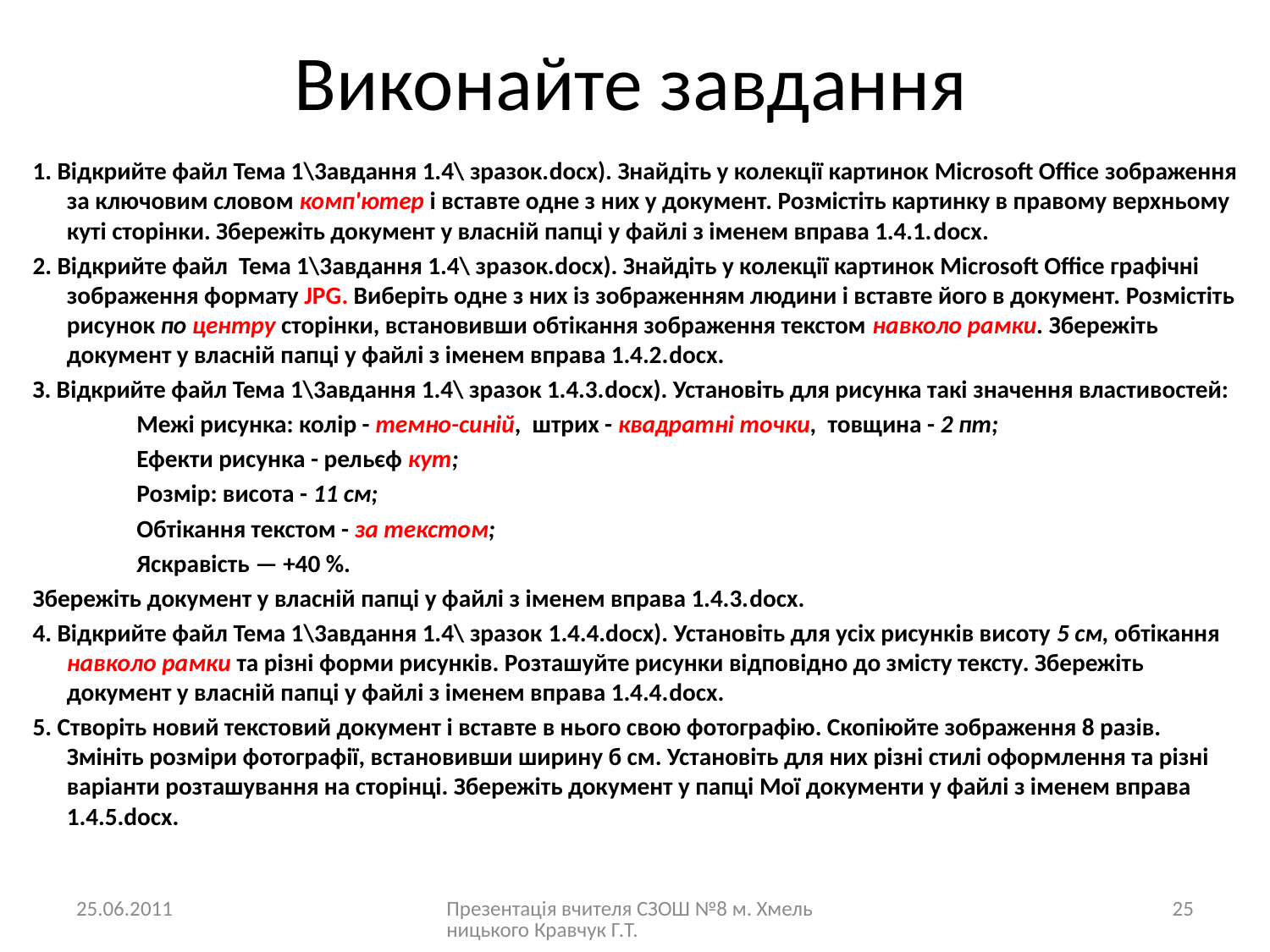

# Виконайте завдання
1. Відкрийте файл Тема 1\3авдання 1.4\ зразок.docx). Знайдіть у колекції картинок Microsoft Office зображення за ключовим словом комп'ютер і вставте одне з них у документ. Розмістіть картинку в правому верхньому куті сторінки. Збережіть документ у власній папці у файлі з іменем вправа 1.4.1.docx.
2. Відкрийте файл  Тема 1\3авдання 1.4\ зразок.docx). Знайдіть у колекції картинок Microsoft Office графічні зображення формату JPG. Виберіть одне з них із зображенням людини і вставте його в документ. Розмістіть рисунок по центру сторінки, встановивши обтікання зображення текстом навколо рамки. Збережіть документ у власній папці у файлі з іменем вправа 1.4.2.docx.
З. Відкрийте файл Тема 1\3авдання 1.4\ зразок 1.4.3.docx). Установіть для рисунка такі значення властивостей:
Межі рисунка: колір - темно-синій,  штрих - квадратні точки,  товщина - 2 пт;
Ефекти рисунка - рельєф кут;
Розмір: висота - 11 см;
Обтікання текстом - за текстом;
Яскравість — +40 %.
Збережіть документ у власній папці у файлі з іменем вправа 1.4.3.docx.
4. Відкрийте файл Тема 1\3авдання 1.4\ зразок 1.4.4.docx). Установіть для усіх рисунків висоту 5 см, обтікання навколо рамки та різні форми рисунків. Розташуйте рисунки відповідно до змісту тексту. Збережіть документ у власній папці у файлі з іменем вправа 1.4.4.docx.
5. Створіть новий текстовий документ і вставте в нього свою фотографію. Скопіюйте зображення 8 разів. Змініть розміри фотографії, встановивши ширину б см. Установіть для них різні стилі оформлення та різні варіанти розташування на сторінці. Збережіть документ у папці Мої документи у файлі з іменем вправа 1.4.5.docx.

25.06.2011
Презентація вчителя СЗОШ №8 м. Хмельницького Кравчук Г.Т.
25